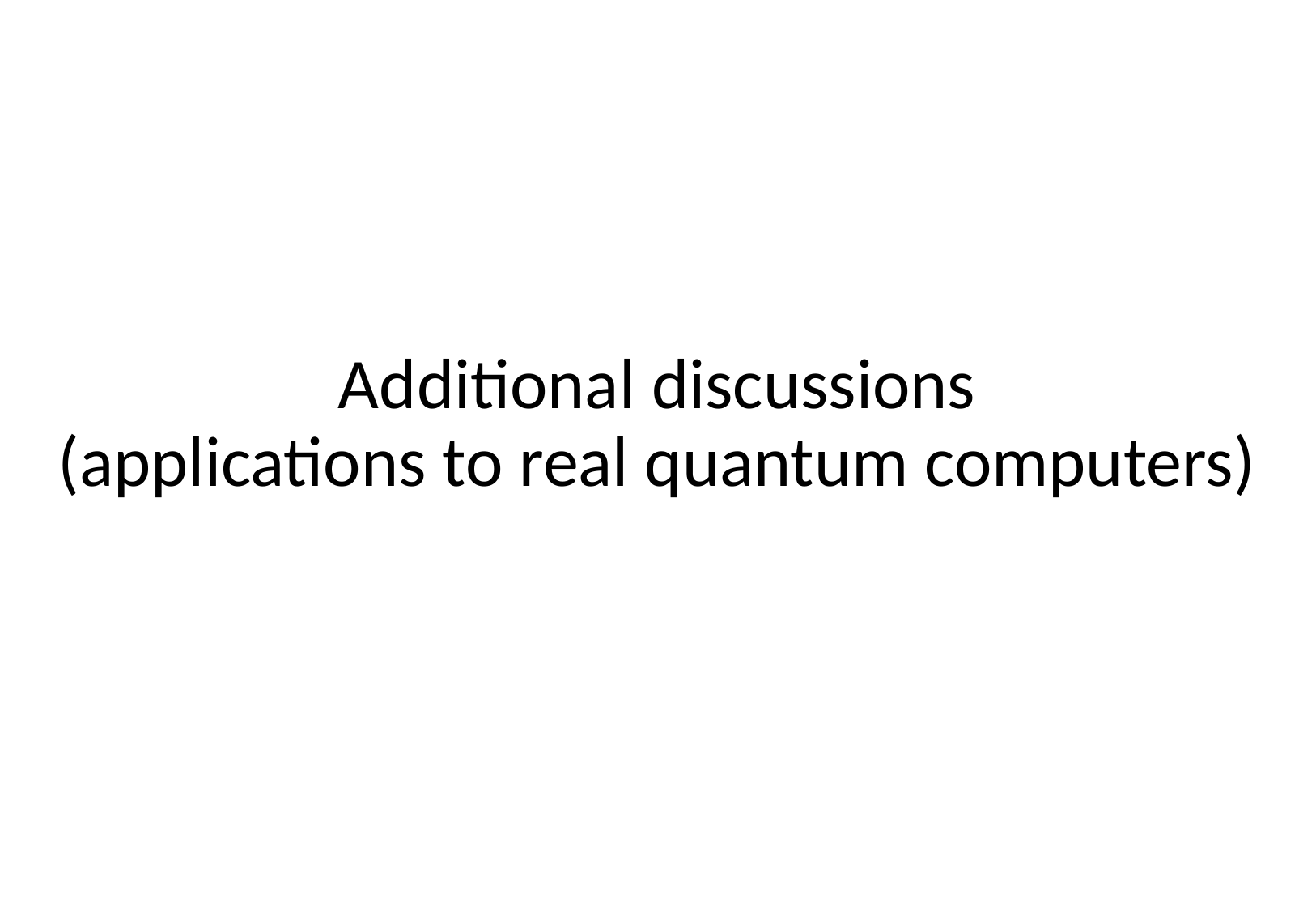

# Additional discussions (applications to real quantum computers)